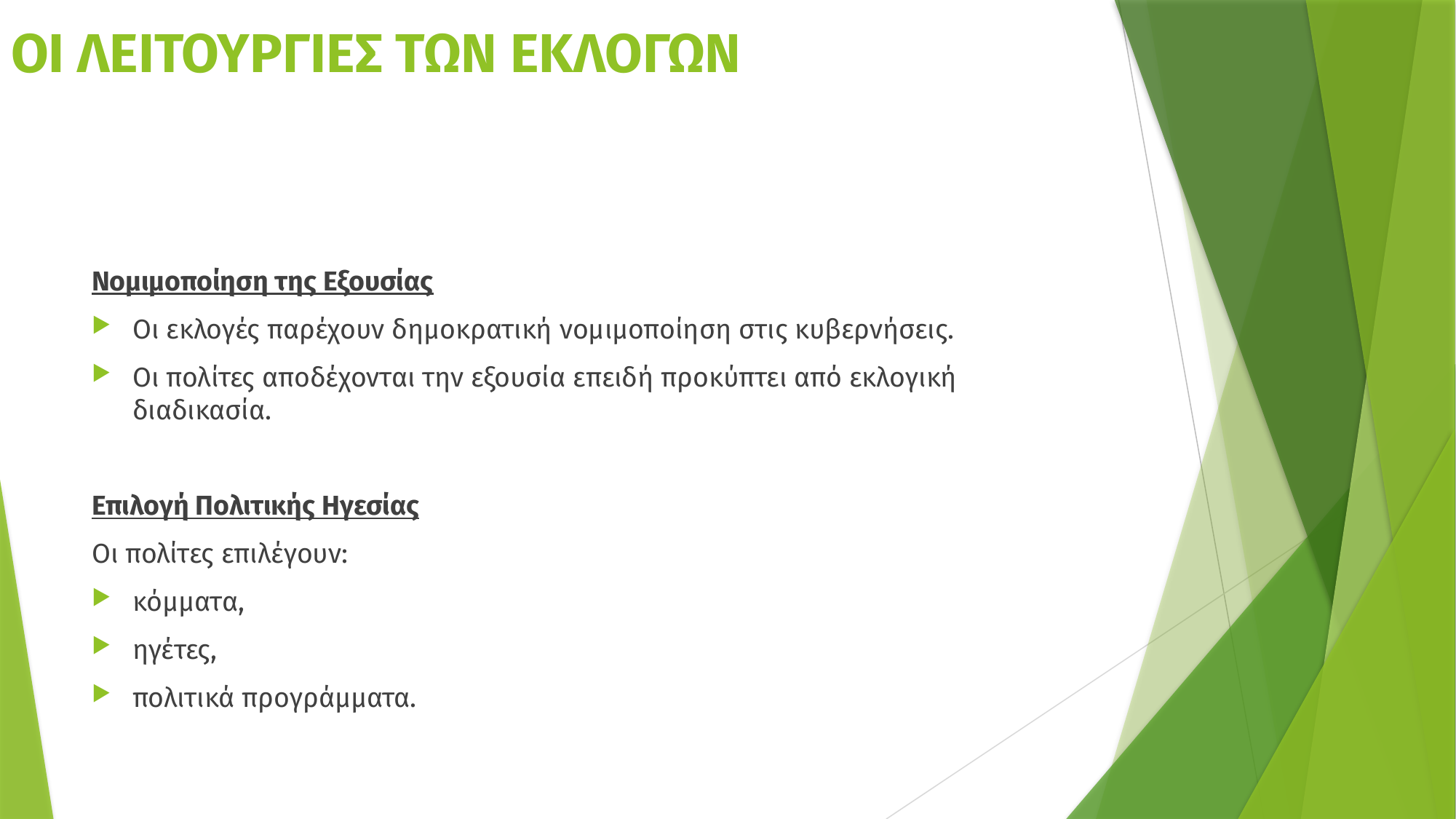

# ΟΙ ΛΕΙΤΟΥΡΓΙΕΣ ΤΩΝ ΕΚΛΟΓΩΝ
Νομιμοποίηση της Εξουσίας
Οι εκλογές παρέχουν δημοκρατική νομιμοποίηση στις κυβερνήσεις.
Οι πολίτες αποδέχονται την εξουσία επειδή προκύπτει από εκλογική διαδικασία.

Επιλογή Πολιτικής Ηγεσίας
Οι πολίτες επιλέγουν:
κόμματα,
ηγέτες,
πολιτικά προγράμματα.